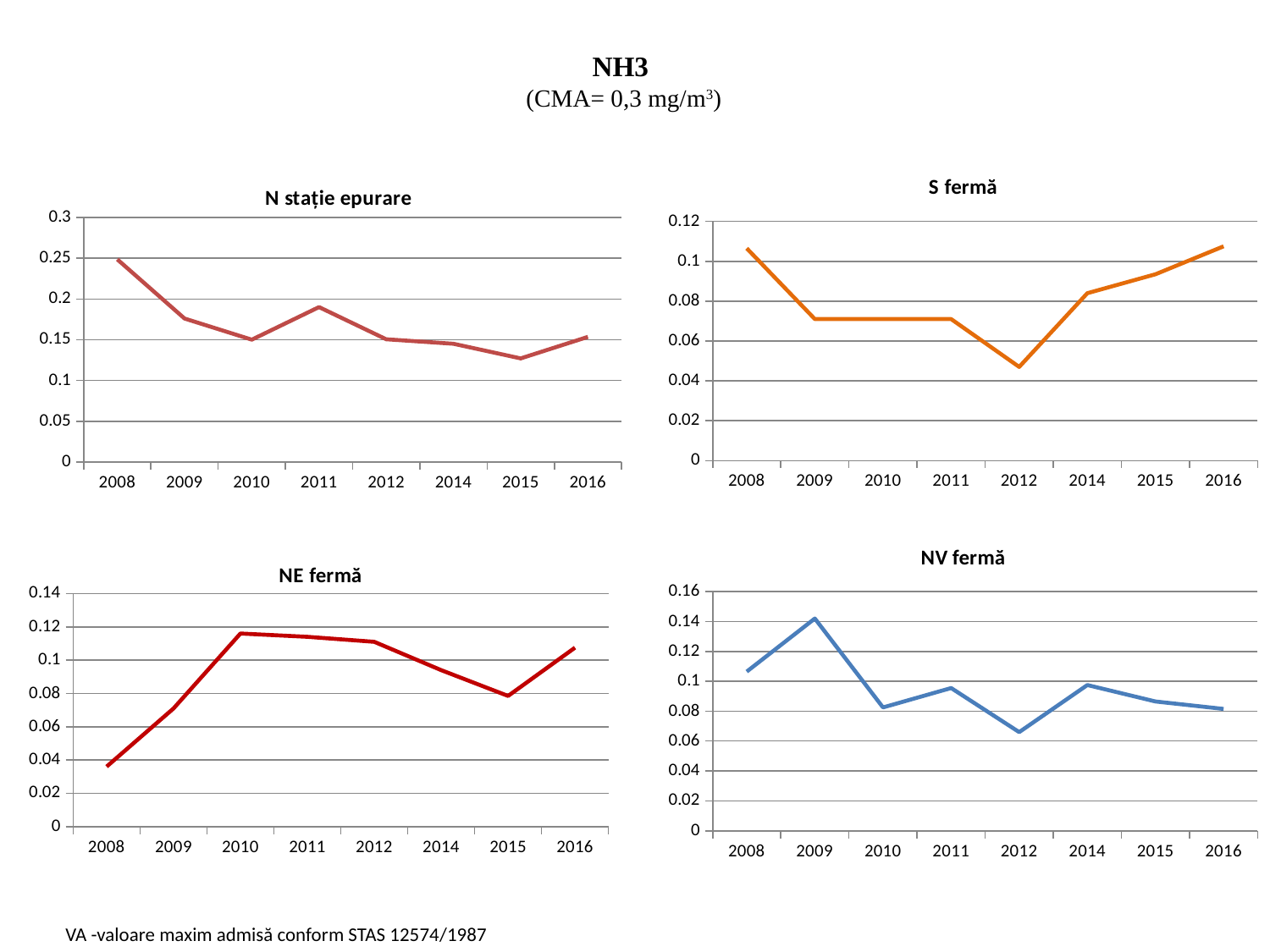

NH3
(CMA= 0,3 mg/m3)

### Chart: S fermă

| Category | NH3 |
|---|---|
| 2008 | 0.10649999999999998 |
| 2009 | 0.071 |
| 2010 | 0.071 |
| 2011 | 0.071 |
| 2012 | 0.047000000000000014 |
| 2014 | 0.08400000000000005 |
| 2015 | 0.09350000000000018 |
| 2016 | 0.1075000000000001 |

### Chart: N stație epurare

| Category | NH3 |
|---|---|
| 2008 | 0.24850000000000028 |
| 2009 | 0.1760000000000002 |
| 2010 | 0.15000000000000024 |
| 2011 | 0.19 |
| 2012 | 0.15050000000000024 |
| 2014 | 0.1450000000000002 |
| 2015 | 0.127 |
| 2016 | 0.15350000000000025 |

### Chart: NV fermă

| Category | NH3 |
|---|---|
| 2008 | 0.10649999999999998 |
| 2009 | 0.14200000000000004 |
| 2010 | 0.0825 |
| 2011 | 0.09550000000000014 |
| 2012 | 0.066 |
| 2014 | 0.09750000000000004 |
| 2015 | 0.08650000000000001 |
| 2016 | 0.08150000000000004 |

### Chart: NE fermă

| Category | NH3 |
|---|---|
| 2008 | 0.03600000000000001 |
| 2009 | 0.07100000000000001 |
| 2010 | 0.11600000000000003 |
| 2011 | 0.11400000000000002 |
| 2012 | 0.11100000000000002 |
| 2014 | 0.09400000000000006 |
| 2015 | 0.07850000000000001 |
| 2016 | 0.10750000000000012 |
VA -valoare maxim admisă conform STAS 12574/1987